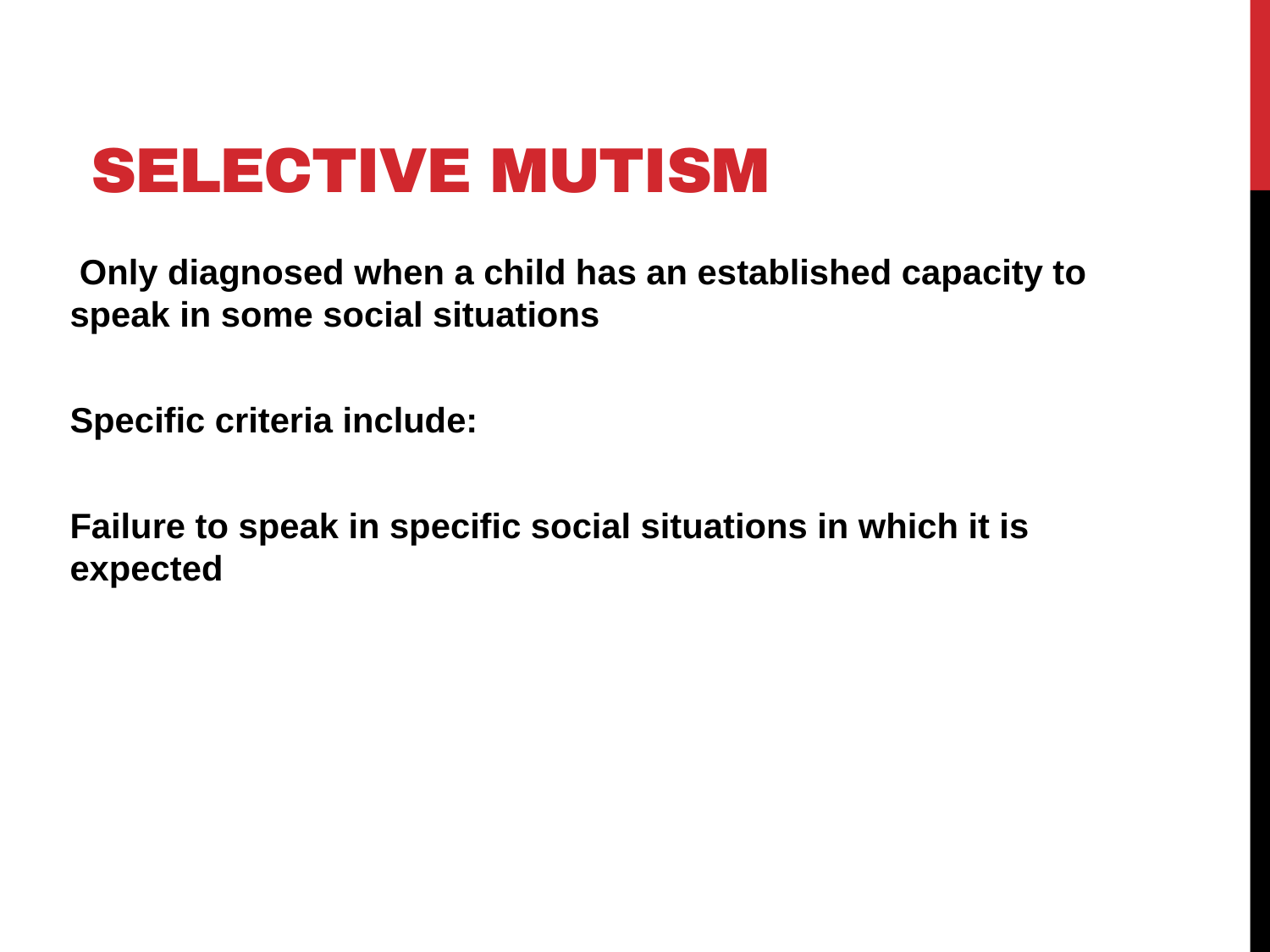

# selective mutism
 Only diagnosed when a child has an established capacity to speak in some social situations

Specific criteria include:

Failure to speak in specific social situations in which it is  expected